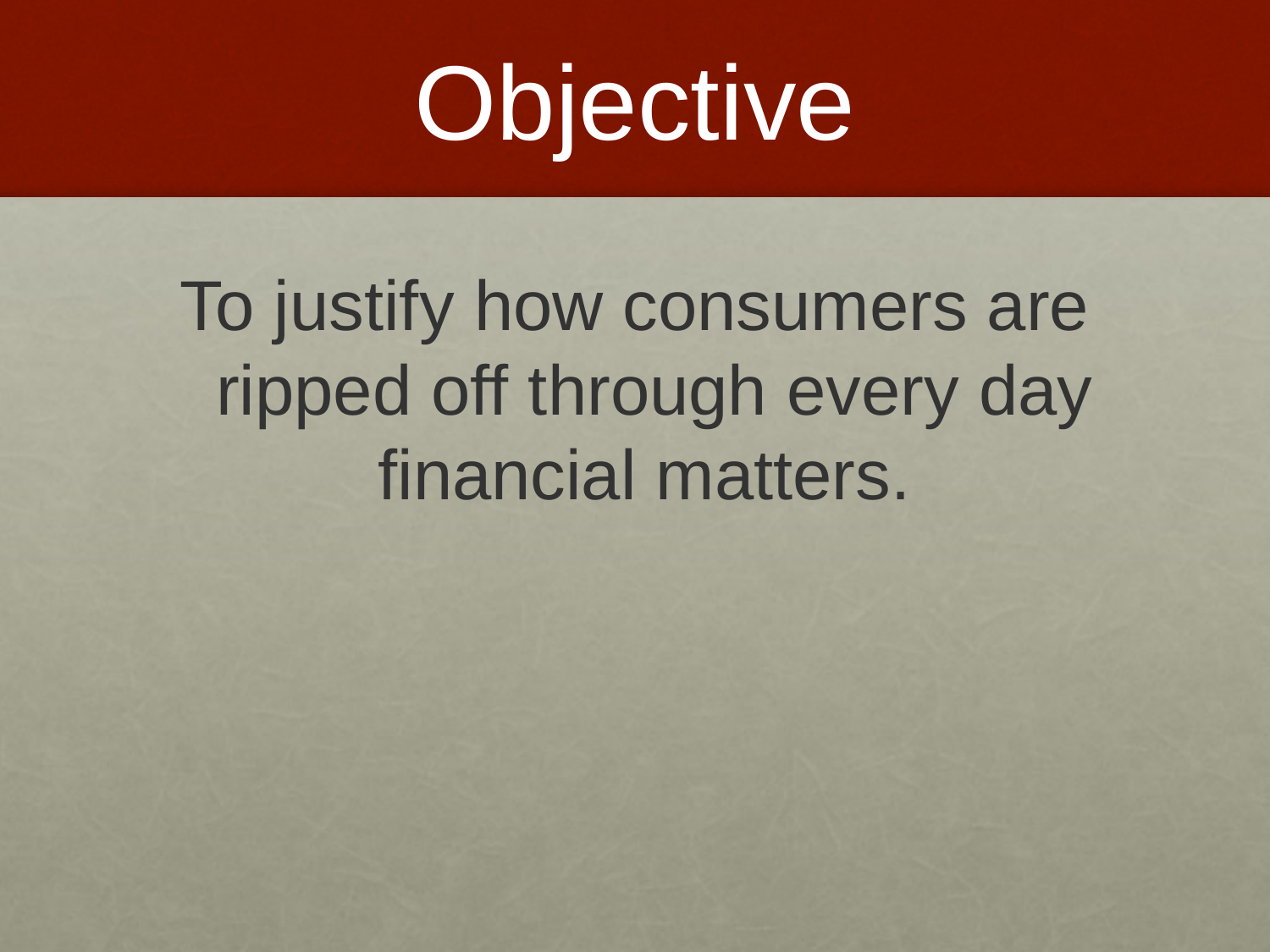

# Objective
To justify how consumers are ripped off through every day financial matters.